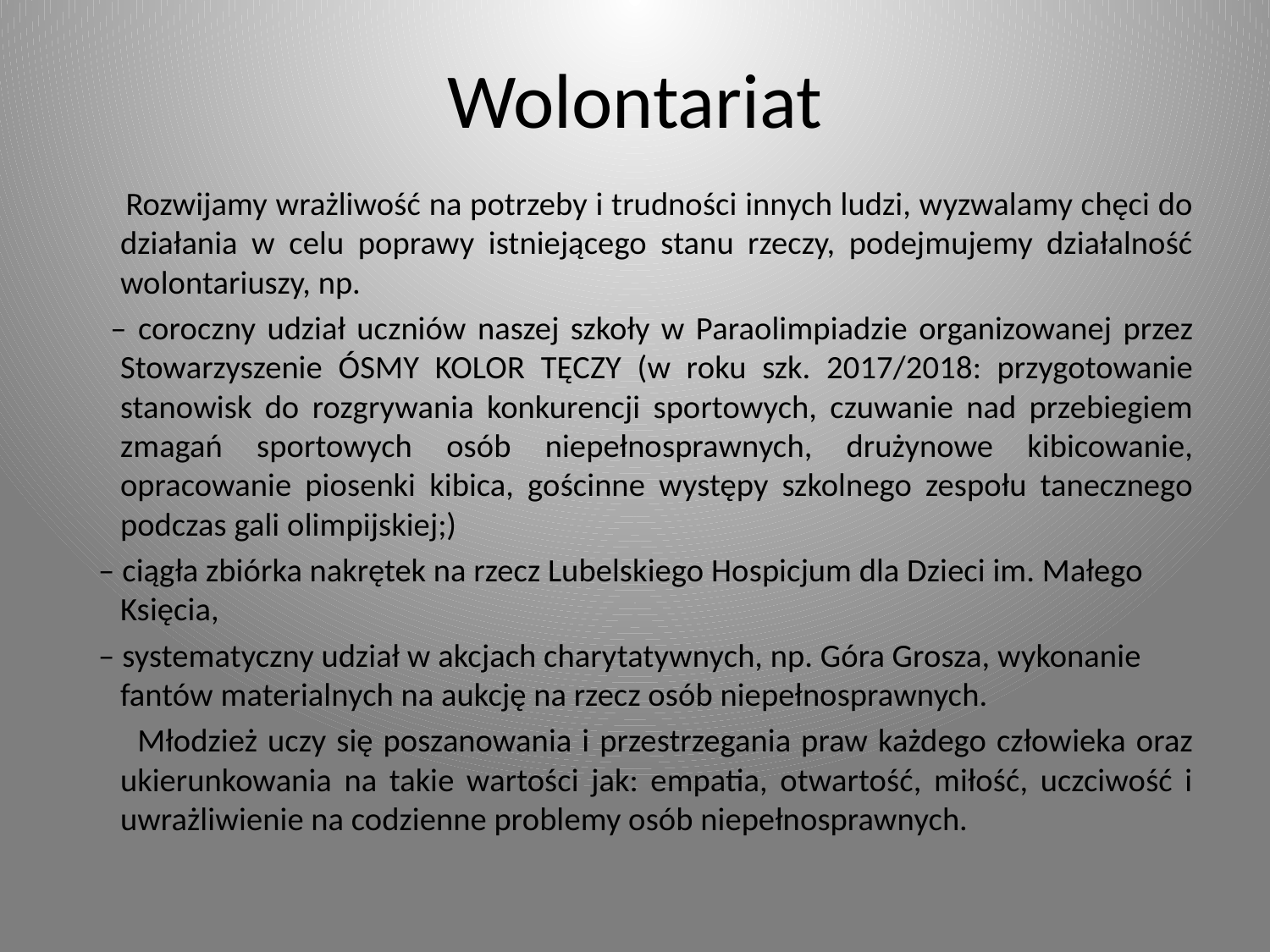

# Wolontariat
      Rozwijamy wrażliwość na potrzeby i trudności innych ludzi, wyzwalamy chęci do działania w celu poprawy istniejącego stanu rzeczy, podejmujemy działalność wolontariuszy, np.
   – coroczny udział uczniów naszej szkoły w Paraolimpiadzie organizowanej przez Stowarzyszenie ÓSMY KOLOR TĘCZY (w roku szk. 2017/2018: przygotowanie stanowisk do rozgrywania konkurencji sportowych, czuwanie nad przebiegiem zmagań sportowych osób niepełnosprawnych, drużynowe kibicowanie, opracowanie piosenki kibica, gościnne występy szkolnego zespołu tanecznego podczas gali olimpijskiej;)
   – ciągła zbiórka nakrętek na rzecz Lubelskiego Hospicjum dla Dzieci im. Małego Księcia,
   – systematyczny udział w akcjach charytatywnych, np. Góra Grosza, wykonanie fantów materialnych na aukcję na rzecz osób niepełnosprawnych.
      Młodzież uczy się poszanowania i przestrzegania praw każdego człowieka oraz ukierunkowania na takie wartości jak: empatia, otwartość, miłość, uczciwość i uwrażliwienie na codzienne problemy osób niepełnosprawnych.